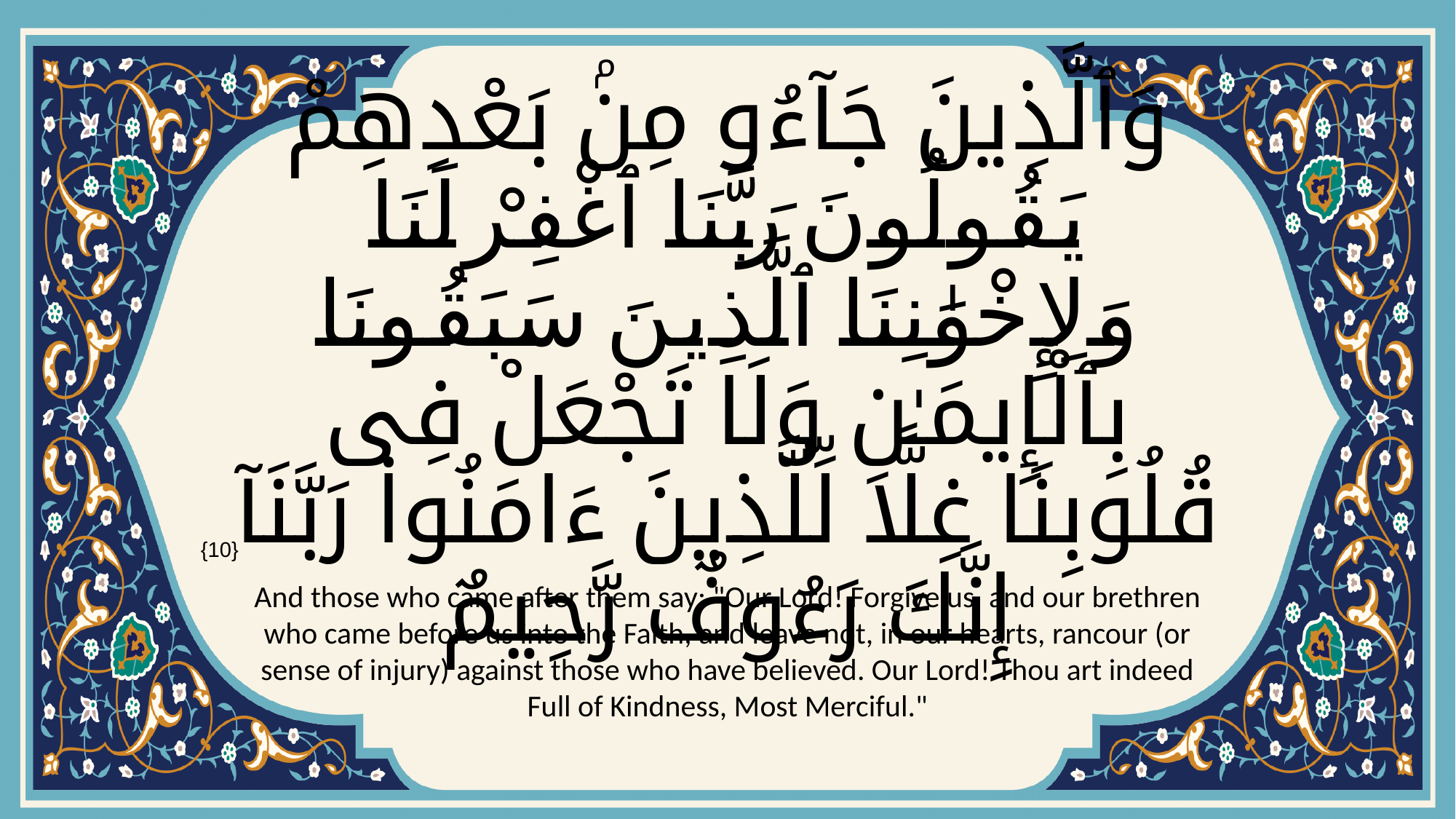

# وَٱلَّذِينَ جَآءُو مِنۢ بَعْدِهِمْ يَقُولُونَ رَبَّنَا ٱغْفِرْ لَنَا وَلِإِخْوَٰنِنَا ٱلَّذِينَ سَبَقُونَا بِٱلْإِيمَـٰنِ وَلَا تَجْعَلْ فِى قُلُوبِنَا غِلًّا لِّلَّذِينَ ءَامَنُوا۟ رَبَّنَآ إِنَّكَ رَءُوفٌ رَّحِيمٌ
{10}
And those who came after them say: "Our Lord! Forgive us, and our brethren who came before us into the Faith, and leave not, in our hearts, rancour (or sense of injury) against those who have believed. Our Lord! Thou art indeed Full of Kindness, Most Merciful."